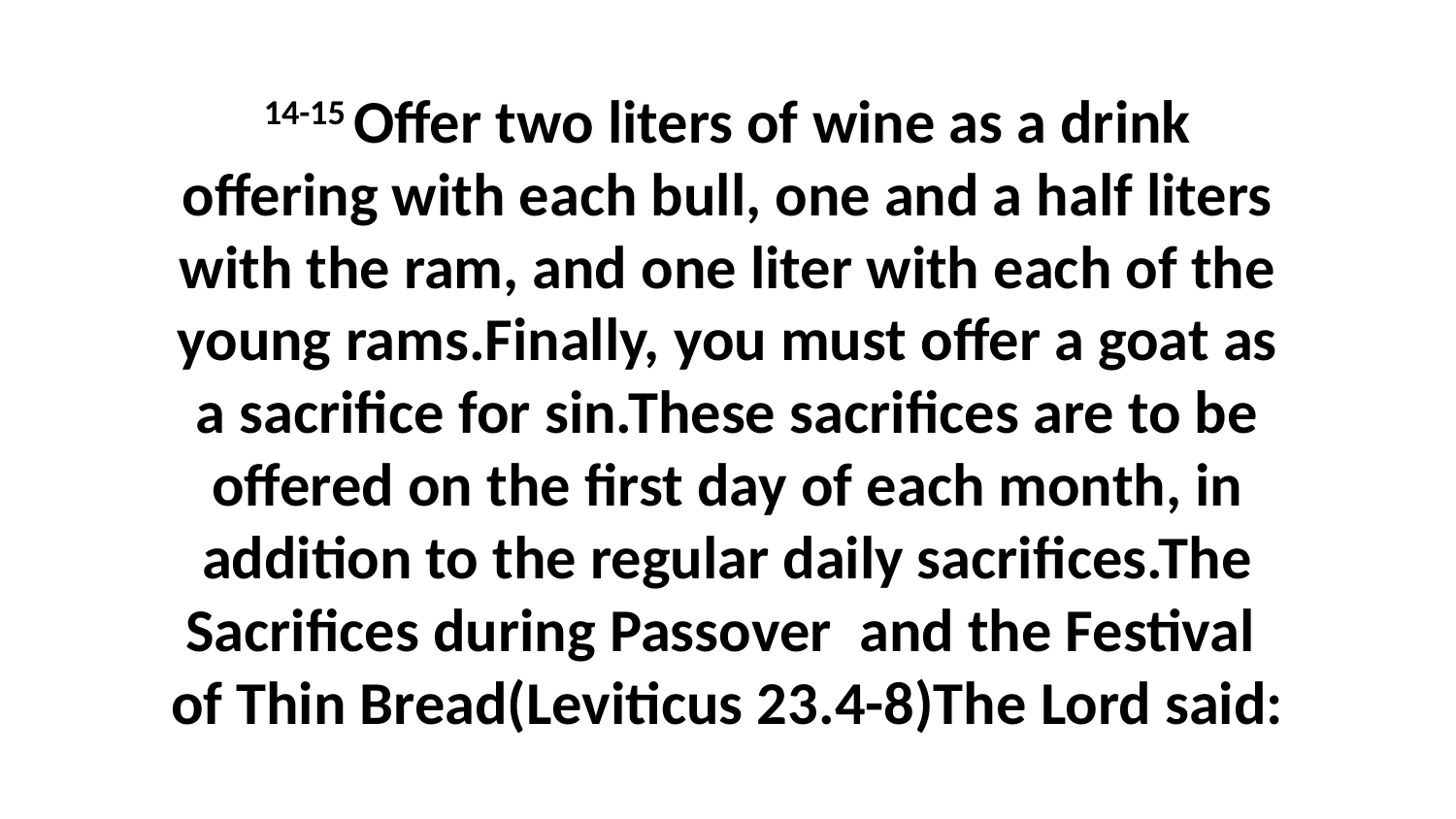

14-15 Offer two liters of wine as a drink offering with each bull, one and a half liters with the ram, and one liter with each of the young rams.Finally, you must offer a goat as a sacrifice for sin.These sacrifices are to be offered on the first day of each month, in addition to the regular daily sacrifices.The Sacrifices during Passover  and the Festival  of Thin Bread(Leviticus 23.4-8)The Lord said: